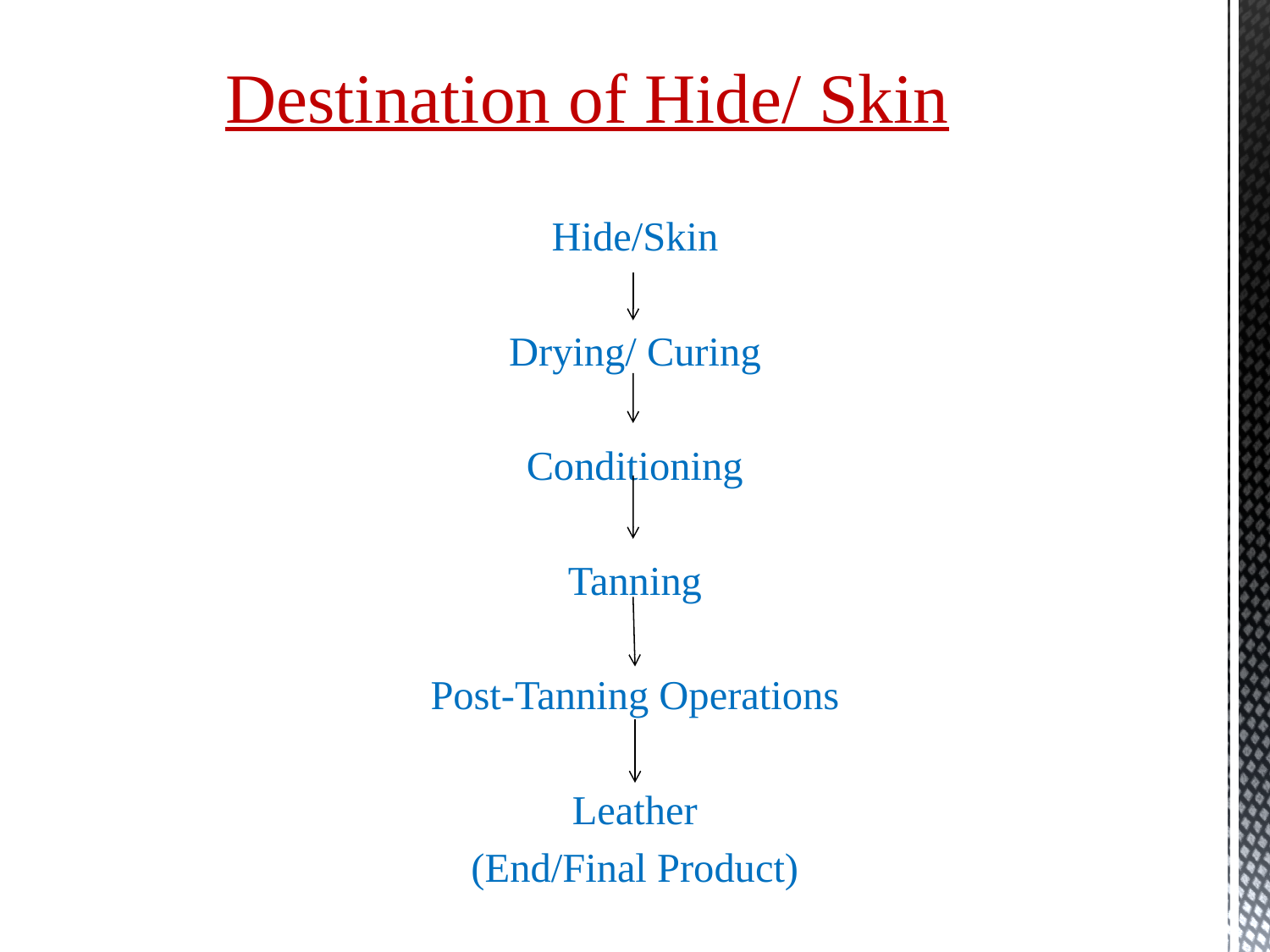

# Destination of Hide/ Skin
Hide/Skin

Drying/ Curing

Conditioning

Tanning

Post-Tanning Operations

Leather
(End/Final Product)